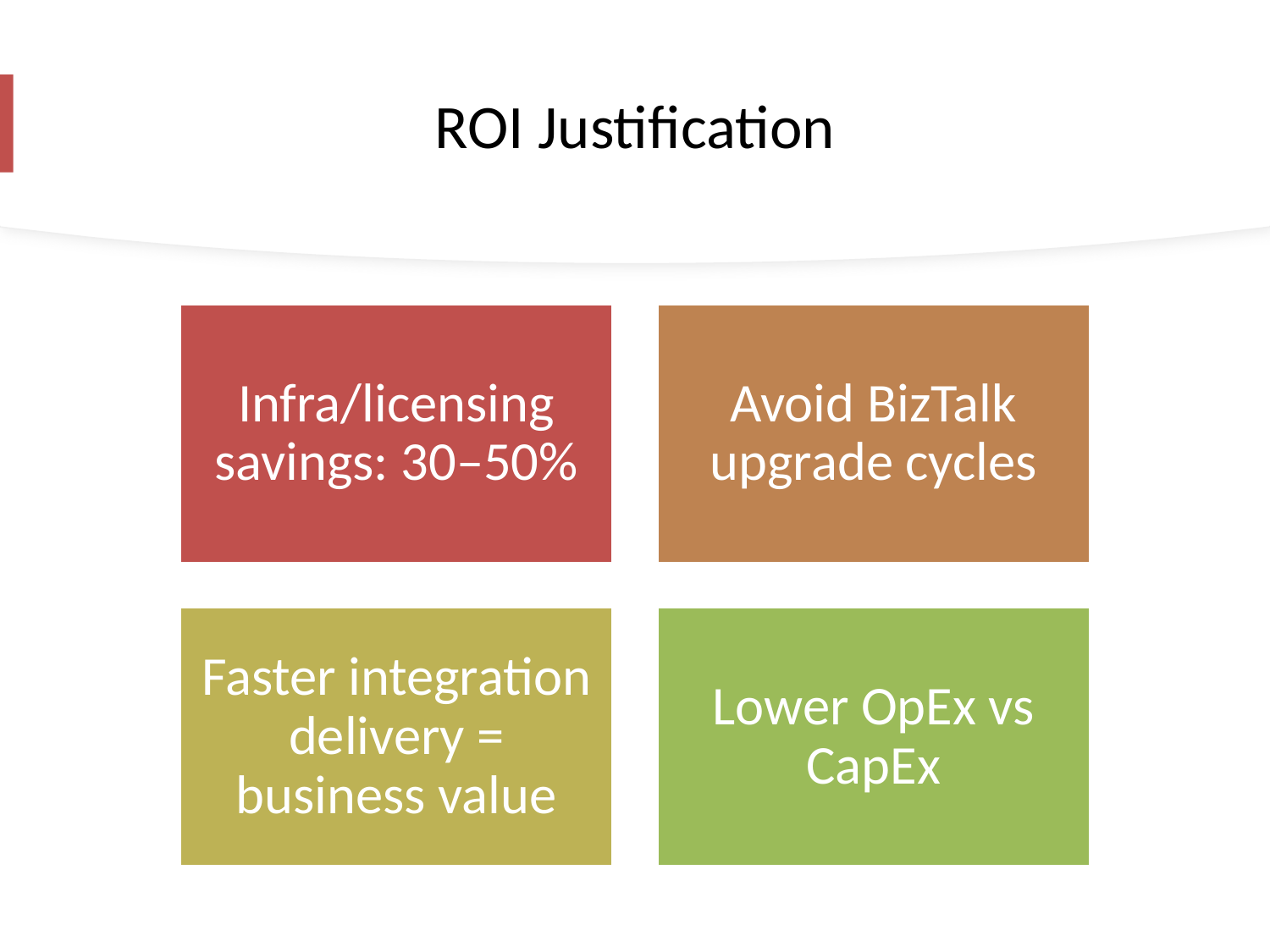

# ROI Justification

Infra/licensing savings: 30–50%
Avoid BizTalk upgrade cycles
Faster integration delivery = business value
Lower OpEx vs CapEx